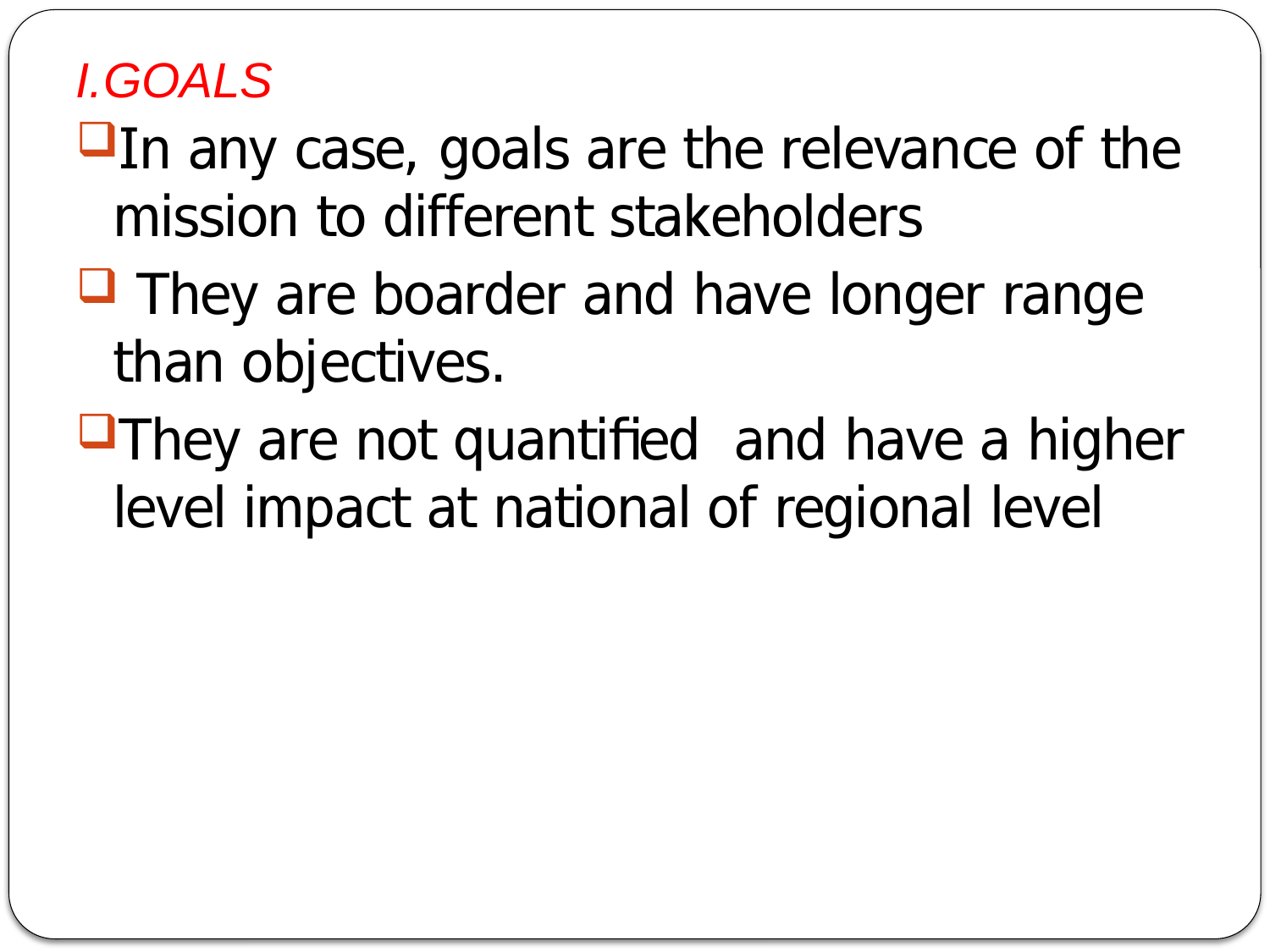

# I.GOALS
In any case, goals are the relevance of the mission to different stakeholders
 They are boarder and have longer range than objectives.
They are not quantified  and have a higher level impact at national of regional level